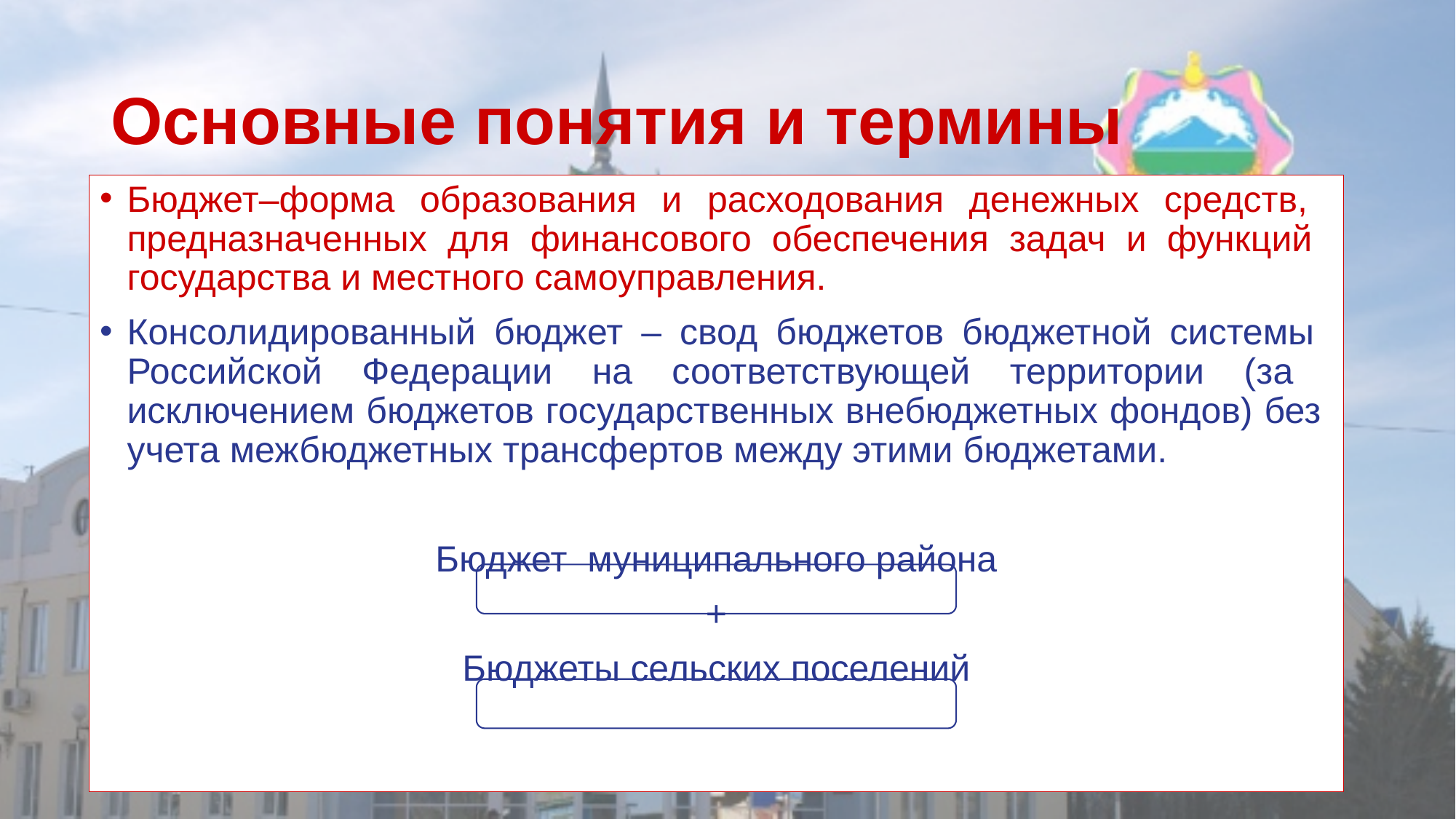

# Основные понятия и термины
Бюджет–форма образования и расходования денежных средств,  предназначенных для финансового обеспечения задач и функций  государства и местного самоуправления.
Консолидированный бюджет – свод бюджетов бюджетной системы  Российской Федерации на соответствующей территории (за  исключением бюджетов государственных внебюджетных фондов) без  учета межбюджетных трансфертов между этими бюджетами.

Бюджет  муниципального района
+
Бюджеты сельских поселений